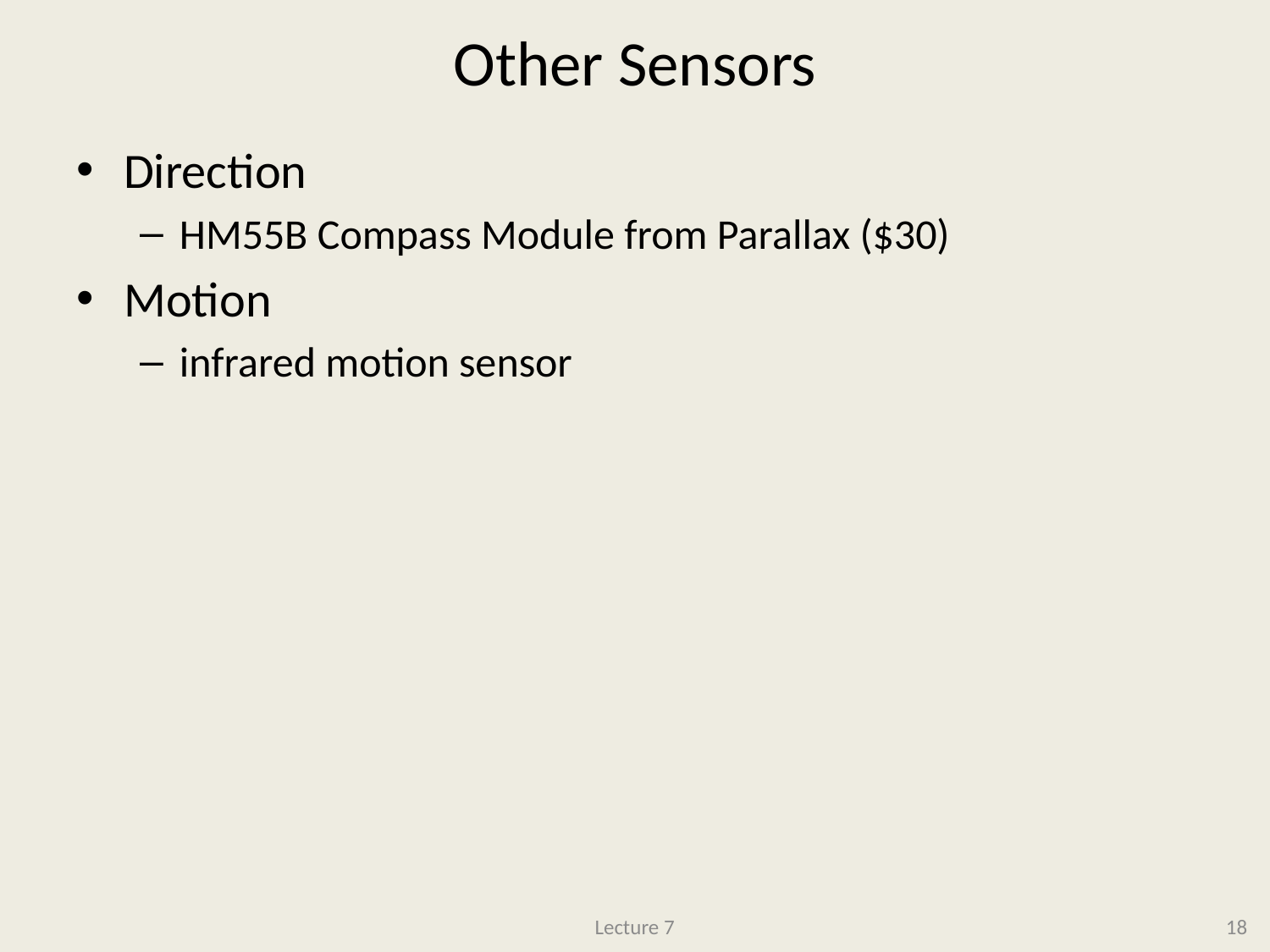

# Other Sensors
Direction
HM55B Compass Module from Parallax ($30)
Motion
infrared motion sensor
Lecture 7
18